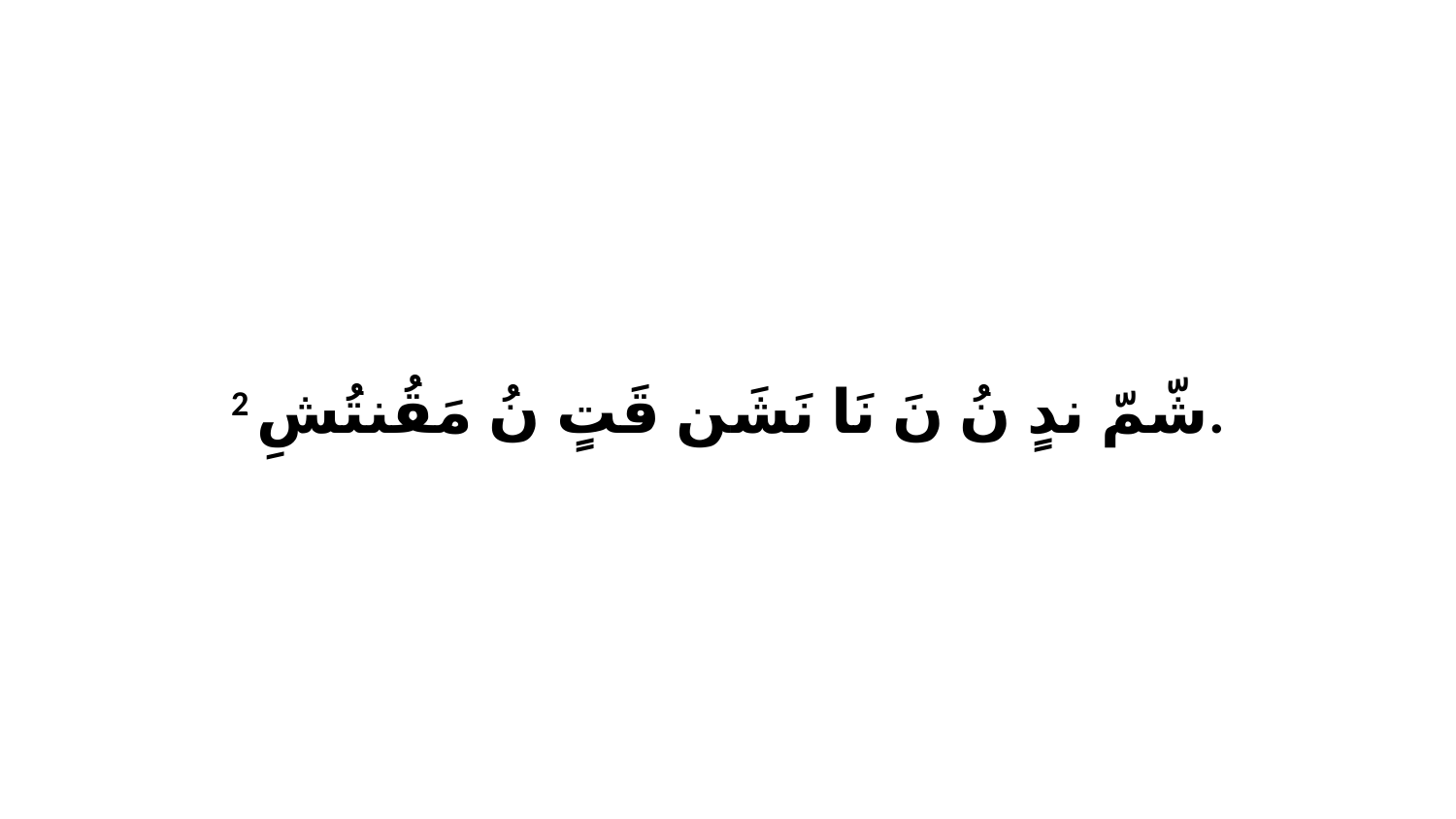

2 شّمّ ندٍ نُ نَ نَا نَشَن قَتٍ نُ مَقُنتُشِ.